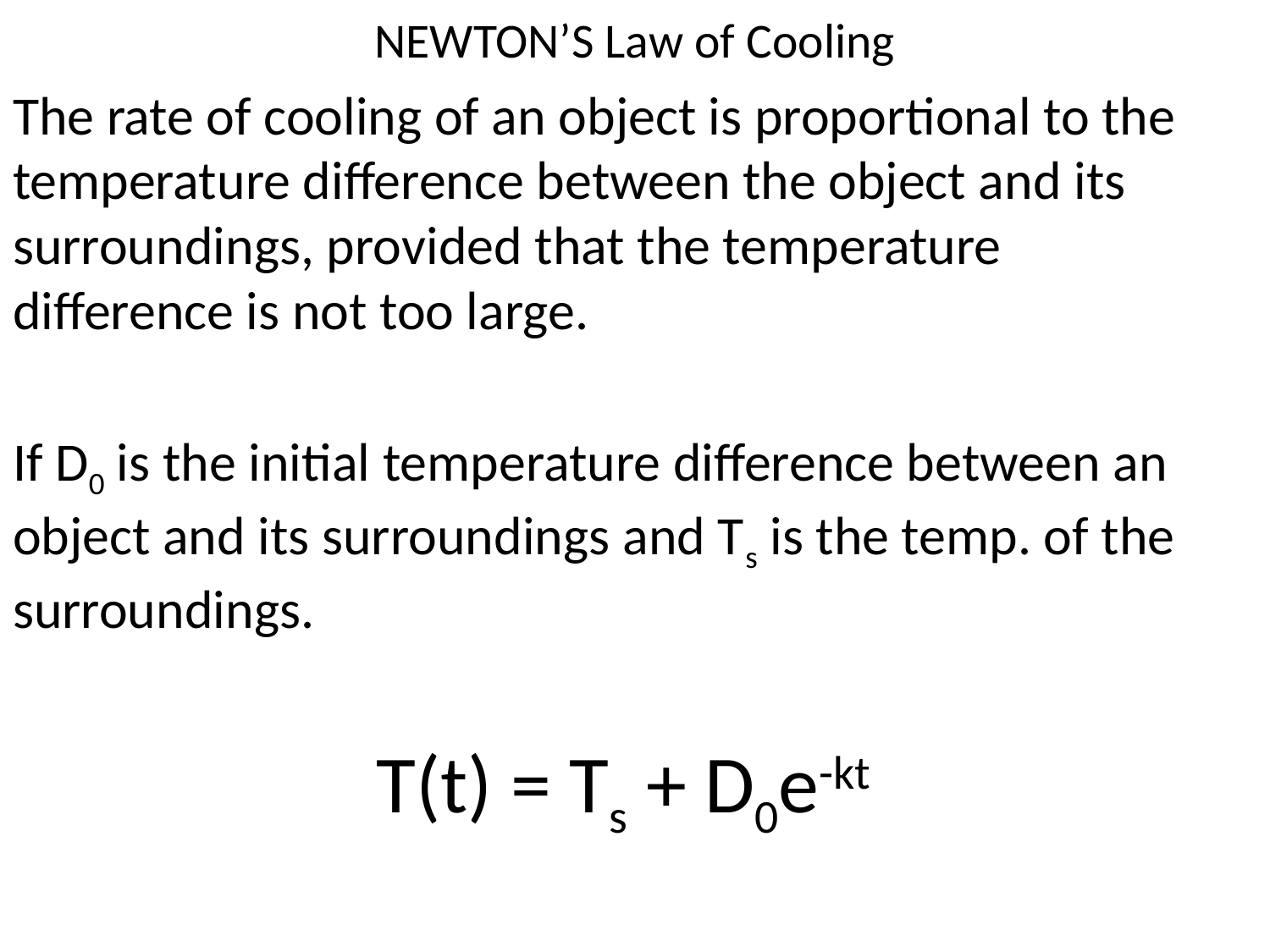

# NEWTON’S Law of Cooling
The rate of cooling of an object is proportional to the temperature difference between the object and its surroundings, provided that the temperature difference is not too large.

If D0 is the initial temperature difference between an object and its surroundings and Ts is the temp. of the surroundings.

T(t) = Ts + D0e-kt